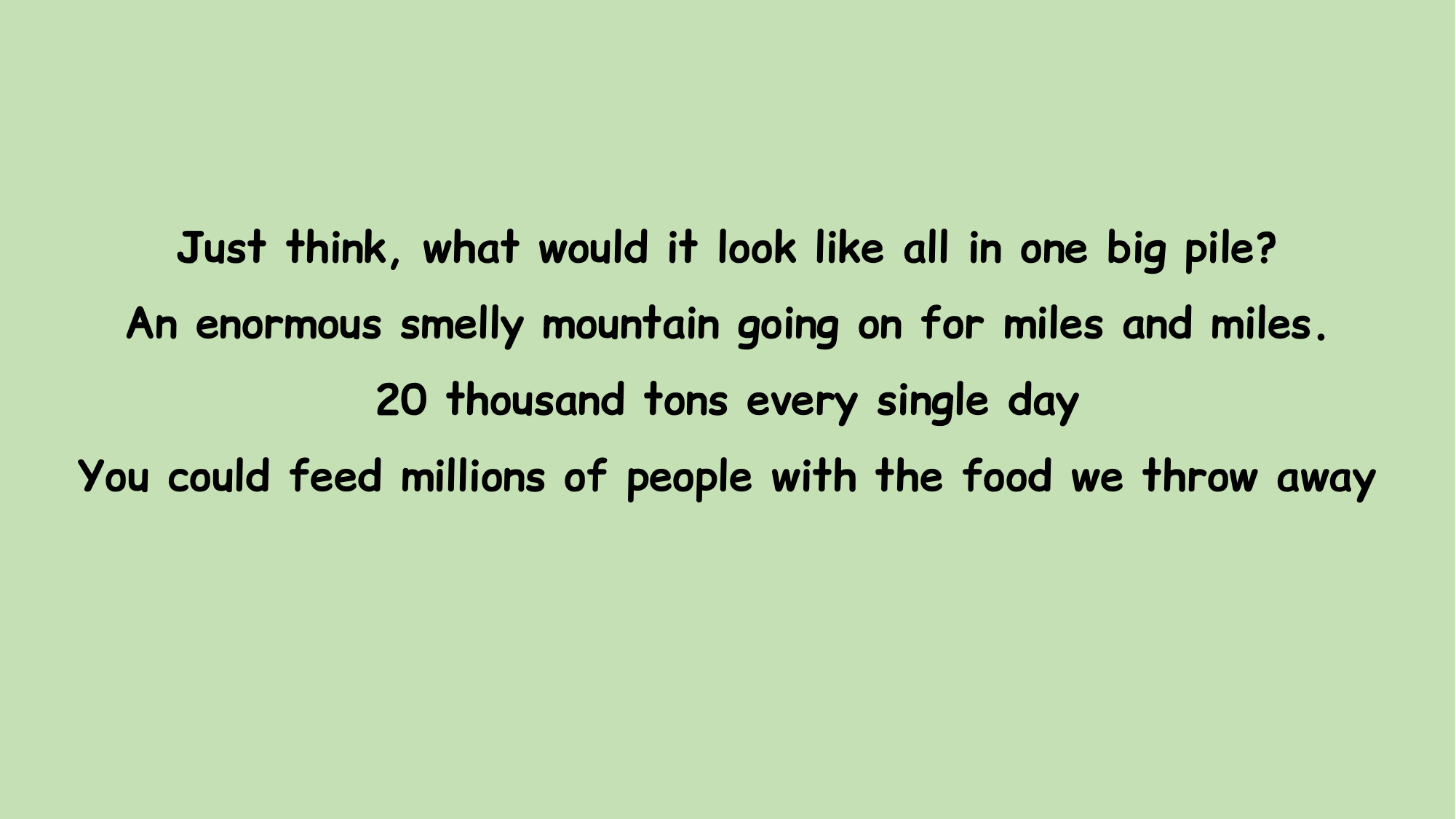

Just think, what would it look like all in one big pile?
An enormous smelly mountain going on for miles and miles.
20 thousand tons every single day
You could feed millions of people with the food we throw away